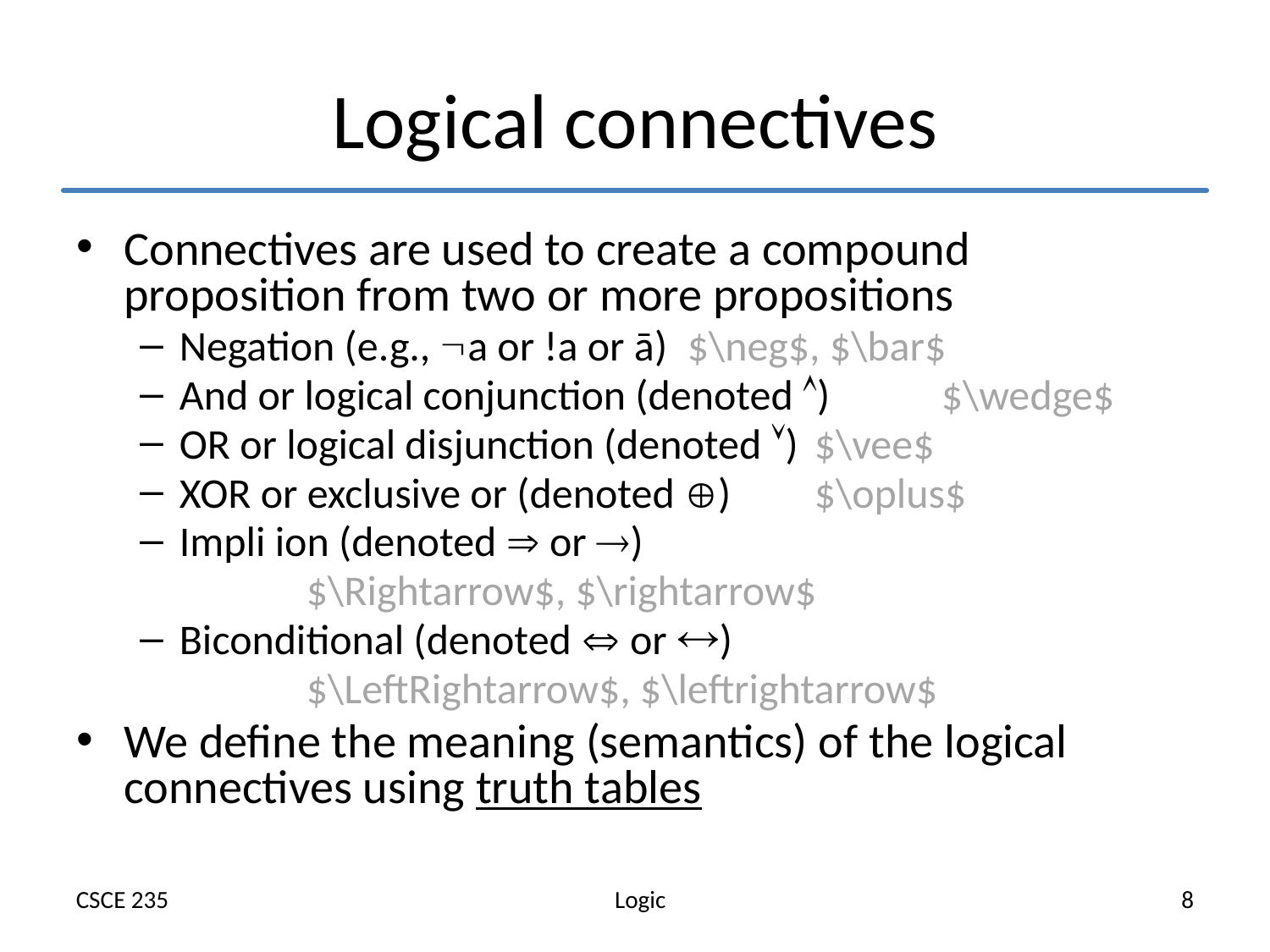

# Logical connectives
Connectives are used to create a compound proposition from two or more propositions
Negation (e.g., ¬a or !a or ā)	$\neg$, $\bar$
And or logical conjunction (denoted ∧) 	$\wedge$
OR or logical disjunction (denoted ∨) 	$\vee$
XOR or exclusive or (denoted ⊕)	$\oplus$
Impli ion (denoted ⇒ or →)
		$\Rightarrow$, $\rightarrow$
Biconditional (denoted ⇔ or ↔)
		$\LeftRightarrow$, $\leftrightarrow$
We define the meaning (semantics) of the logical connectives using truth tables